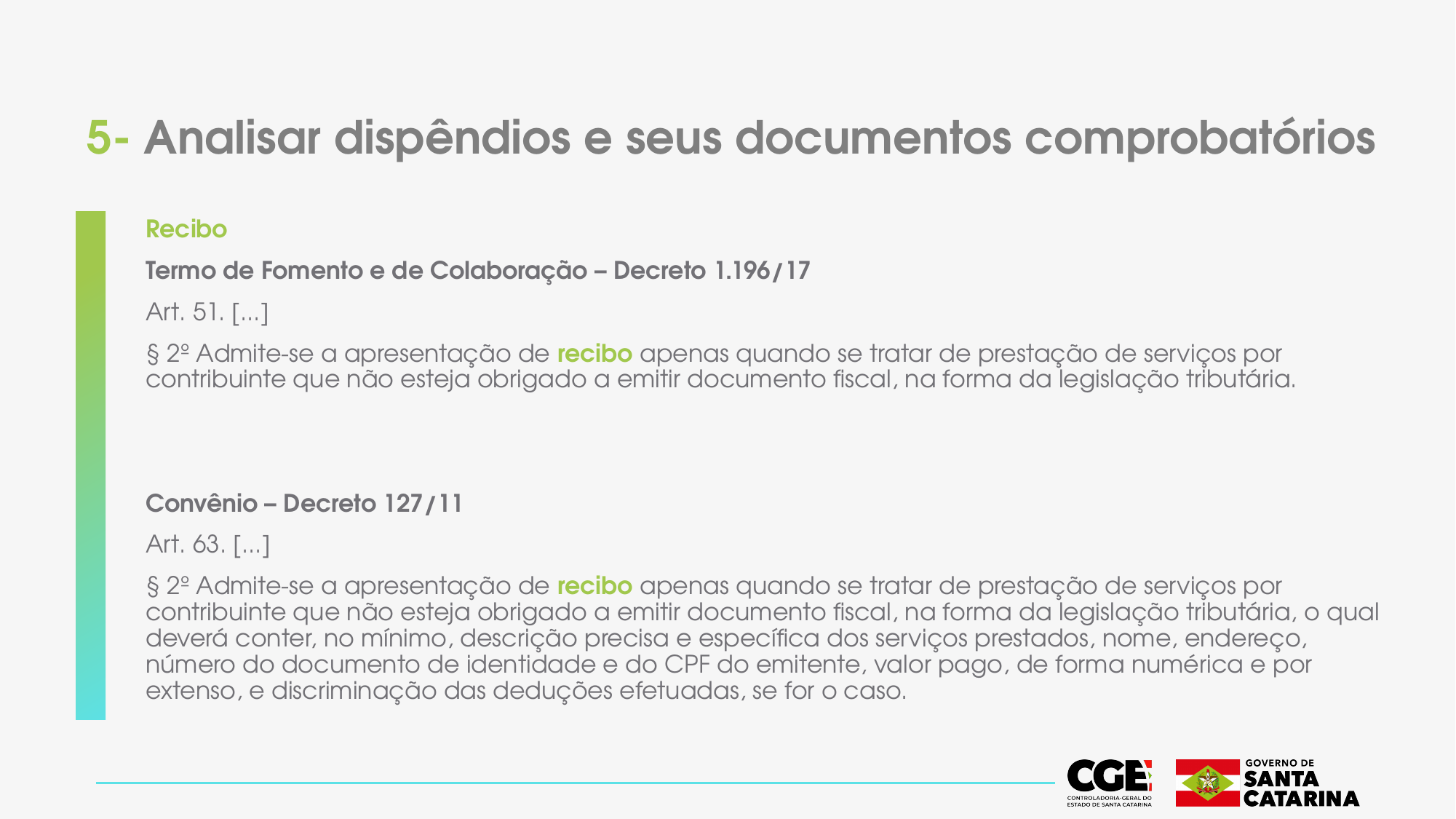

# 5- Analisar dispêndios e seus documentos comprobatórios
Recibo
Termo de Fomento e de Colaboração – Decreto 1.196/17
Art. 51. [...]
§ 2º Admite-se a apresentação de recibo apenas quando se tratar de prestação de serviços por contribuinte que não esteja obrigado a emitir documento fiscal, na forma da legislação tributária.

Convênio – Decreto 127/11
Art. 63. [...]
§ 2º Admite-se a apresentação de recibo apenas quando se tratar de prestação de serviços por contribuinte que não esteja obrigado a emitir documento fiscal, na forma da legislação tributária, o qual deverá conter, no mínimo, descrição precisa e específica dos serviços prestados, nome, endereço, número do documento de identidade e do CPF do emitente, valor pago, de forma numérica e por extenso, e discriminação das deduções efetuadas, se for o caso.